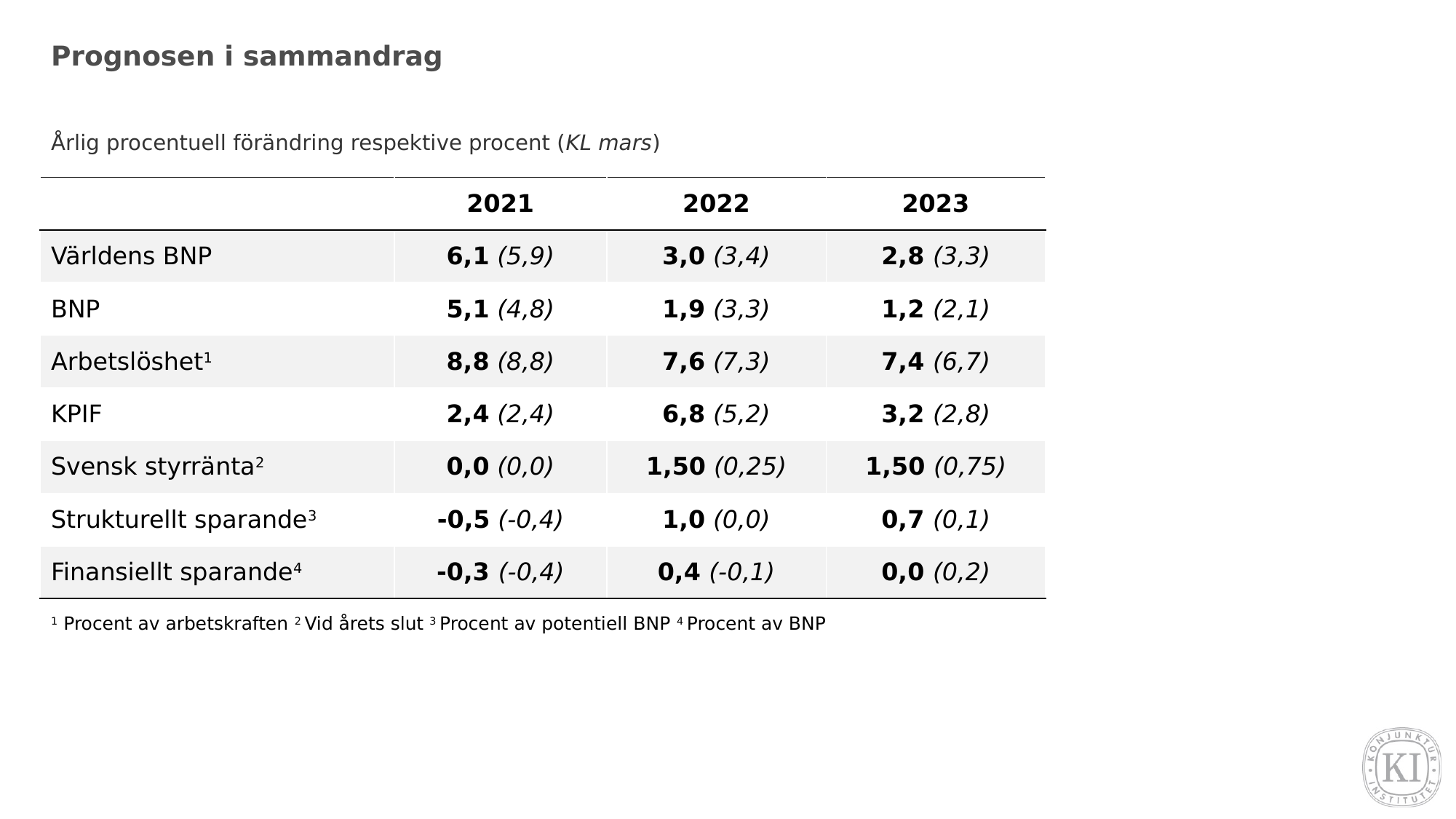

# Prognosen i sammandrag
Årlig procentuell förändring respektive procent (KL mars)

|  | 2021 | 2022 | 2023 |
| --- | --- | --- | --- |
| Världens BNP | 6,1 (5,9) | 3,0 (3,4) | 2,8 (3,3) |
| BNP | 5,1 (4,8) | 1,9 (3,3) | 1,2 (2,1) |
| Arbetslöshet1 | 8,8 (8,8) | 7,6 (7,3) | 7,4 (6,7) |
| KPIF | 2,4 (2,4) | 6,8 (5,2) | 3,2 (2,8) |
| Svensk styrränta2 | 0,0 (0,0) | 1,50 (0,25) | 1,50 (0,75) |
| Strukturellt sparande3 | -0,5 (-0,4) | 1,0 (0,0) | 0,7 (0,1) |
| Finansiellt sparande4 | -0,3 (-0,4) | 0,4 (-0,1) | 0,0 (0,2) |
1 Procent av arbetskraften 2 Vid årets slut 3 Procent av potentiell BNP 4 Procent av BNP